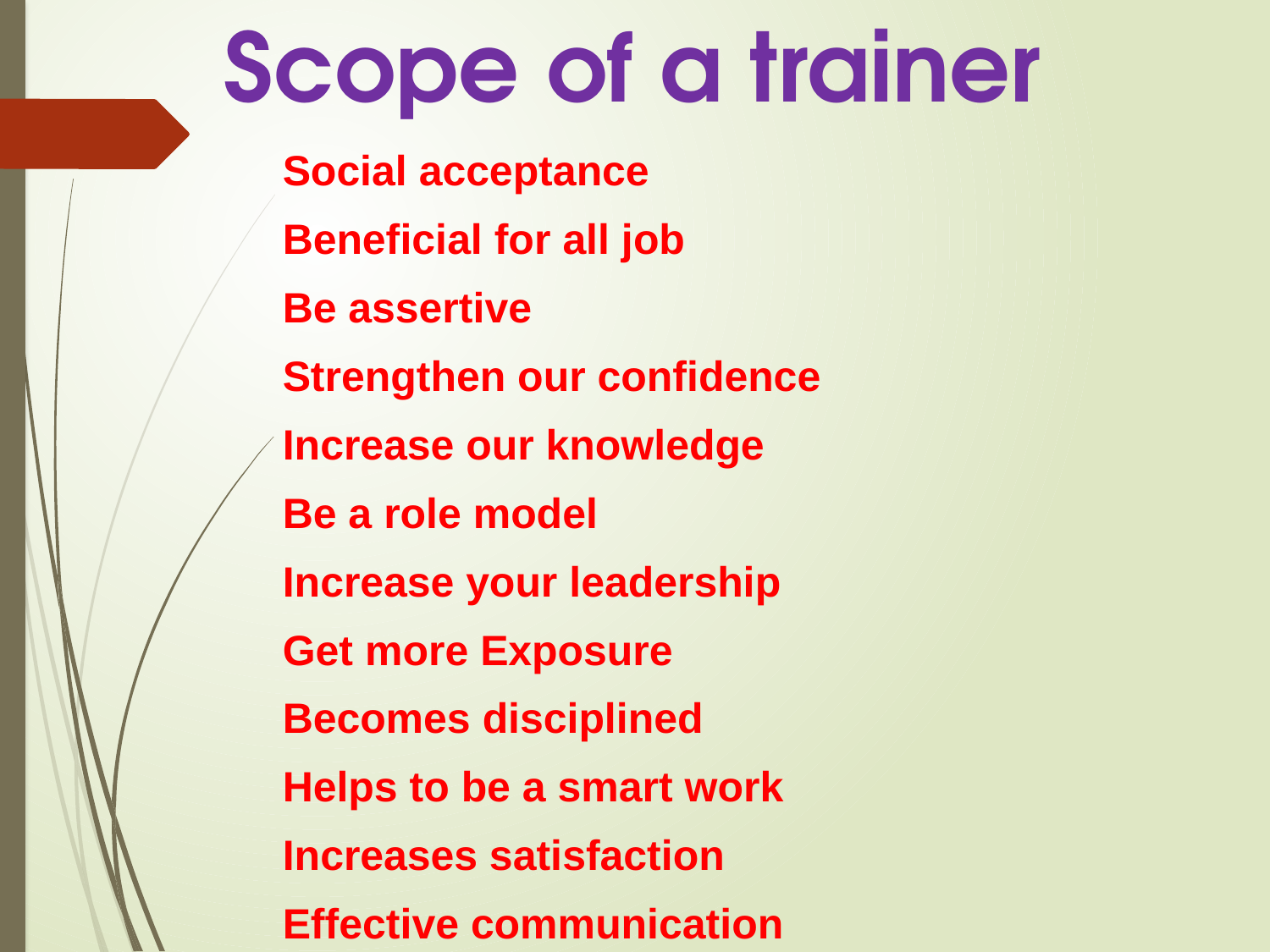

# Scope of a trainer
Social acceptance
Beneficial for all job
Be assertive
Strengthen our confidence
Increase our knowledge
Be a role model
Increase your leadership
Get more Exposure
Becomes disciplined
Helps to be a smart work
Increases satisfaction
Effective communication